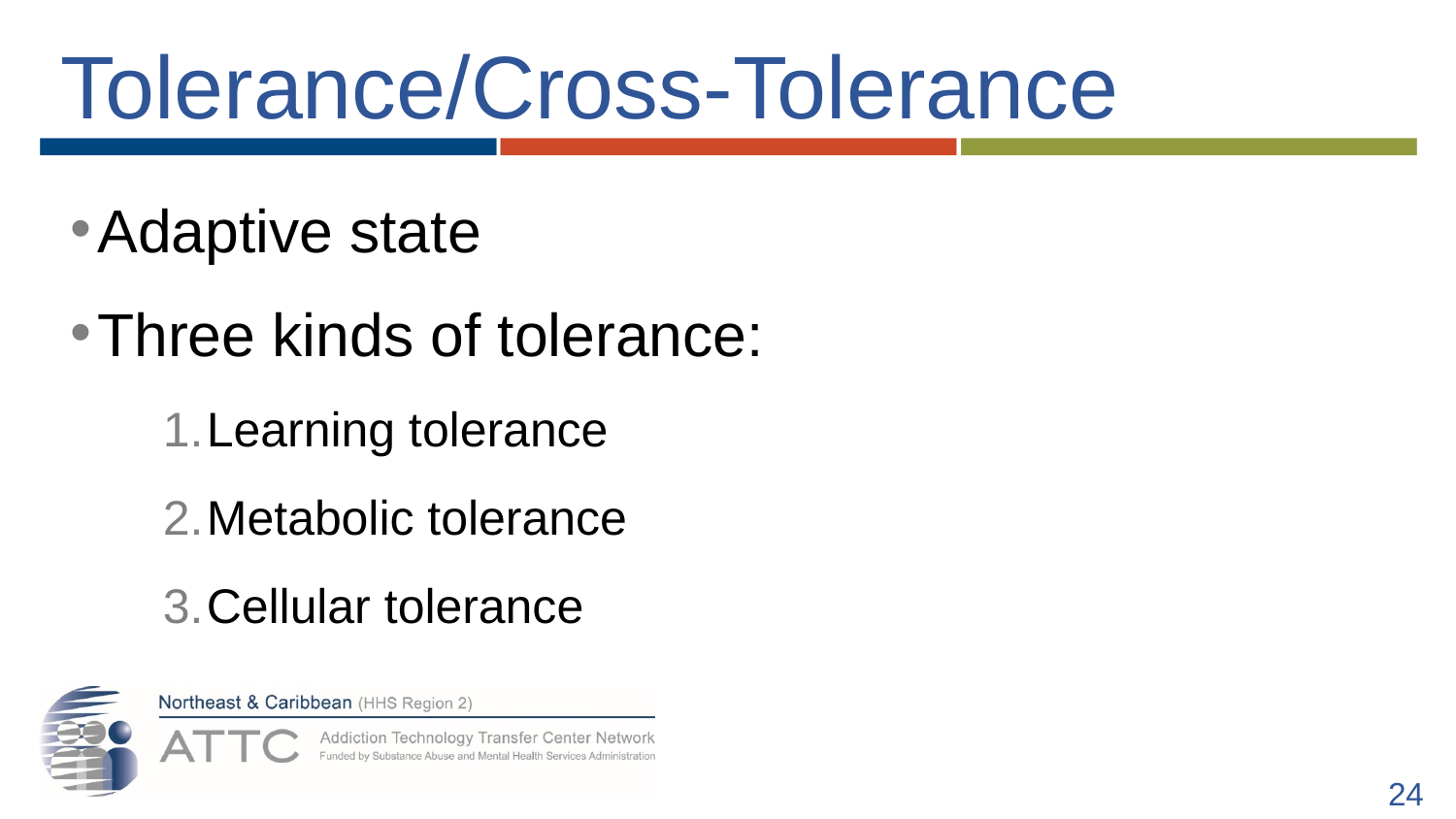

# Tolerance/Cross-Tolerance
Adaptive state
Three kinds of tolerance:
Learning tolerance
Metabolic tolerance
Cellular tolerance
24